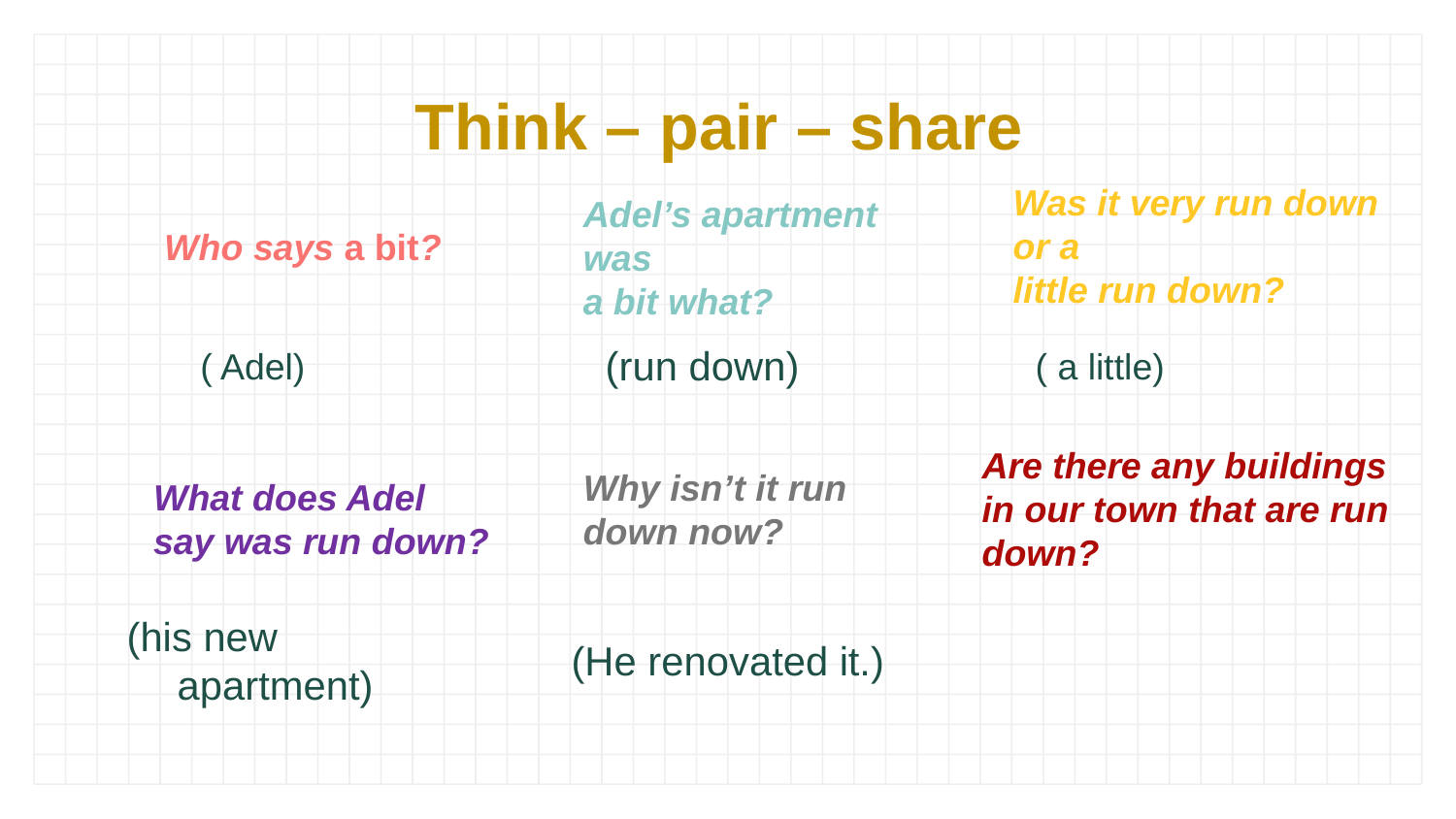

# Think – pair – share
Was it very run down or a
little run down?
Adel’s apartment was
a bit what?
Who says a bit?
( Adel)
(run down)
( a little)
Why isn’t it run down now?
Are there any buildings in our town that are run down?
What does Adel say was run down?
(his new apartment)
(He renovated it.)